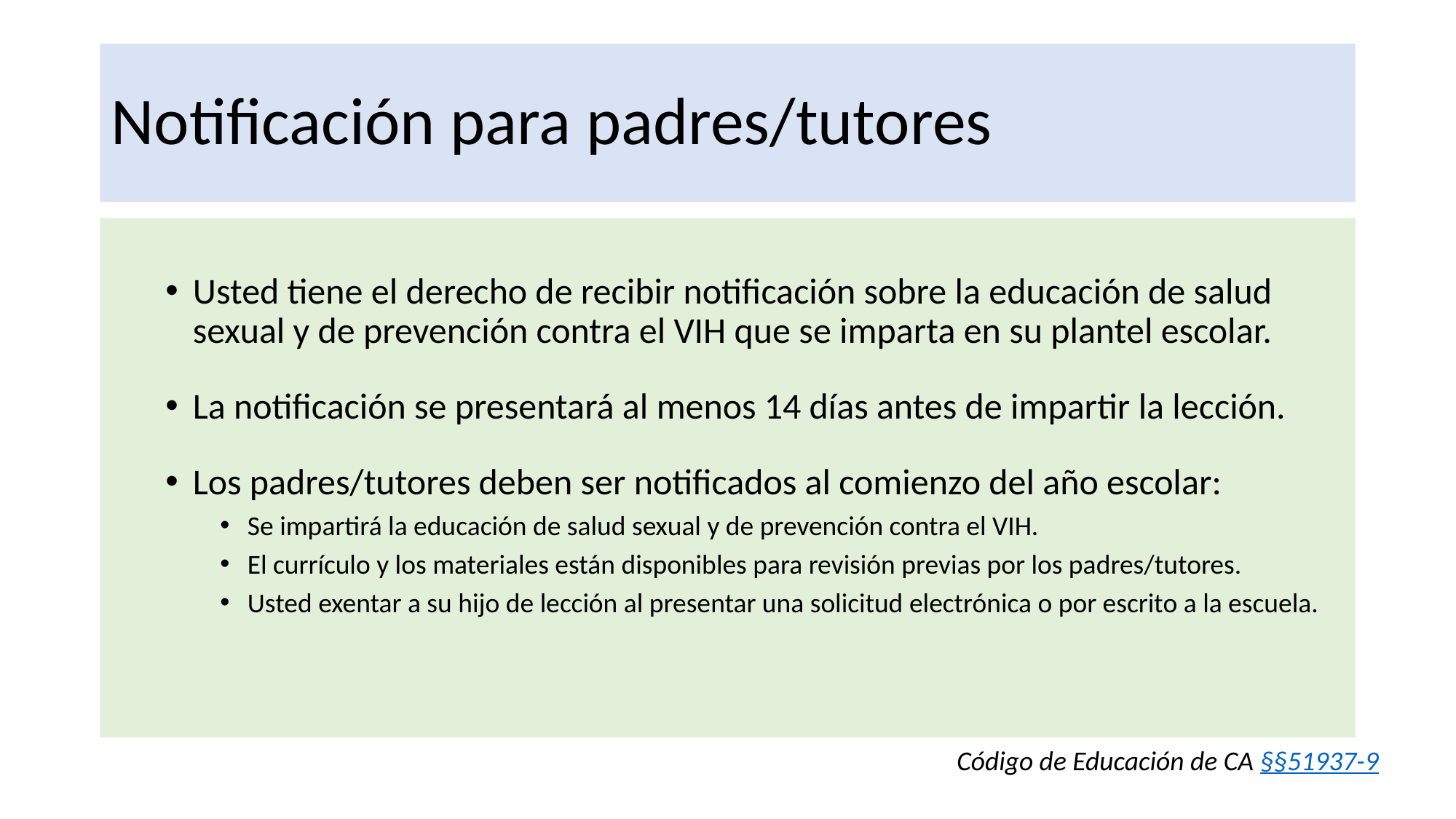

# Notificación para padres/tutores

Usted tiene el derecho de recibir notificación sobre la educación de salud sexual y de prevención contra el VIH que se imparta en su plantel escolar.
La notificación se presentará al menos 14 días antes de impartir la lección.
Los padres/tutores deben ser notificados al comienzo del año escolar:
Se impartirá la educación de salud sexual y de prevención contra el VIH.
El currículo y los materiales están disponibles para revisión previas por los padres/tutores.
Usted exentar a su hijo de lección al presentar una solicitud electrónica o por escrito a la escuela.

Código de Educación de CA §§51937-9